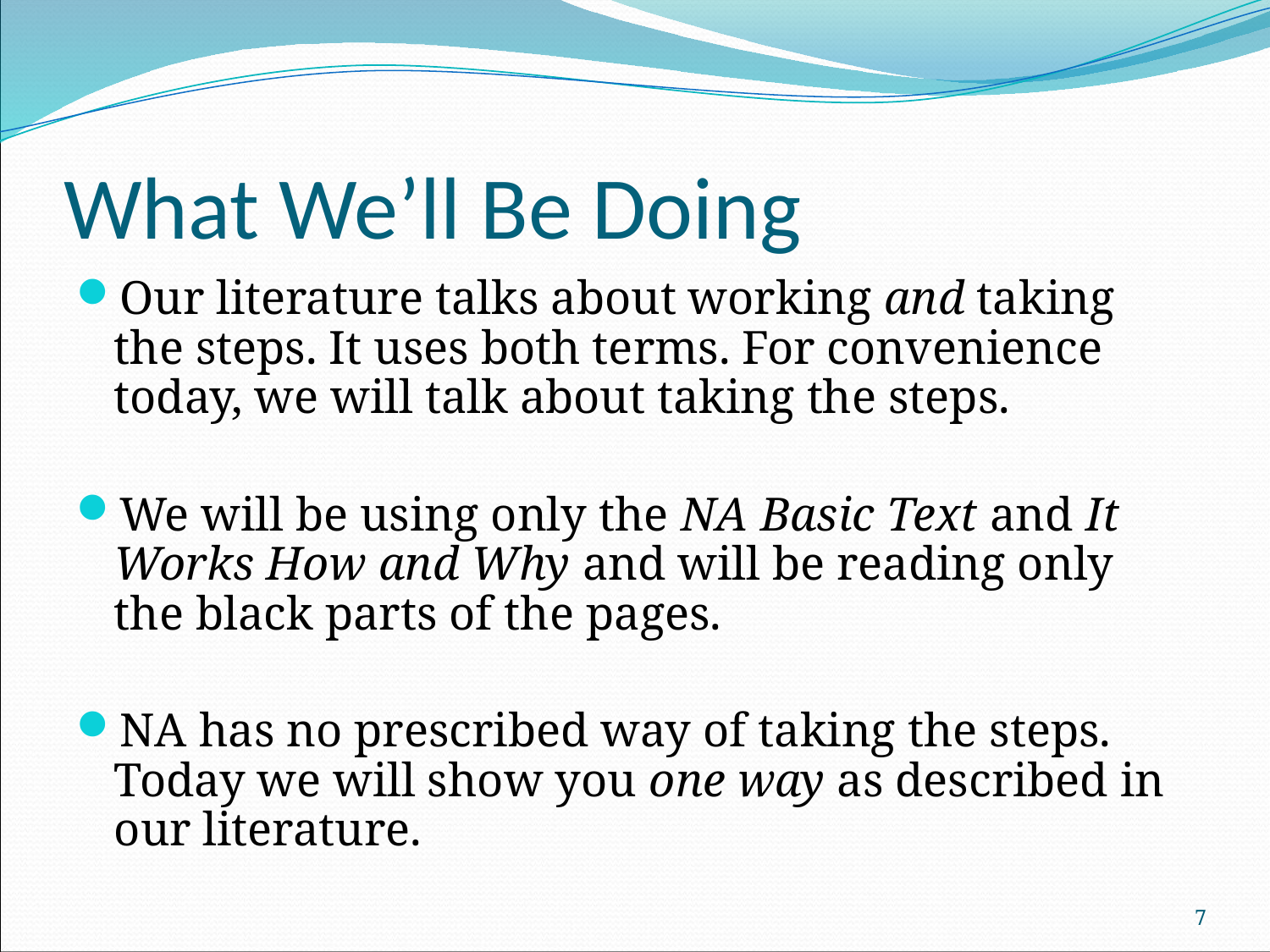

# What We’ll Be Doing
Our literature talks about working and taking the steps. It uses both terms. For convenience today, we will talk about taking the steps.

We will be using only the NA Basic Text and It Works How and Why and will be reading only the black parts of the pages.

NA has no prescribed way of taking the steps. Today we will show you one way as described in our literature.
7